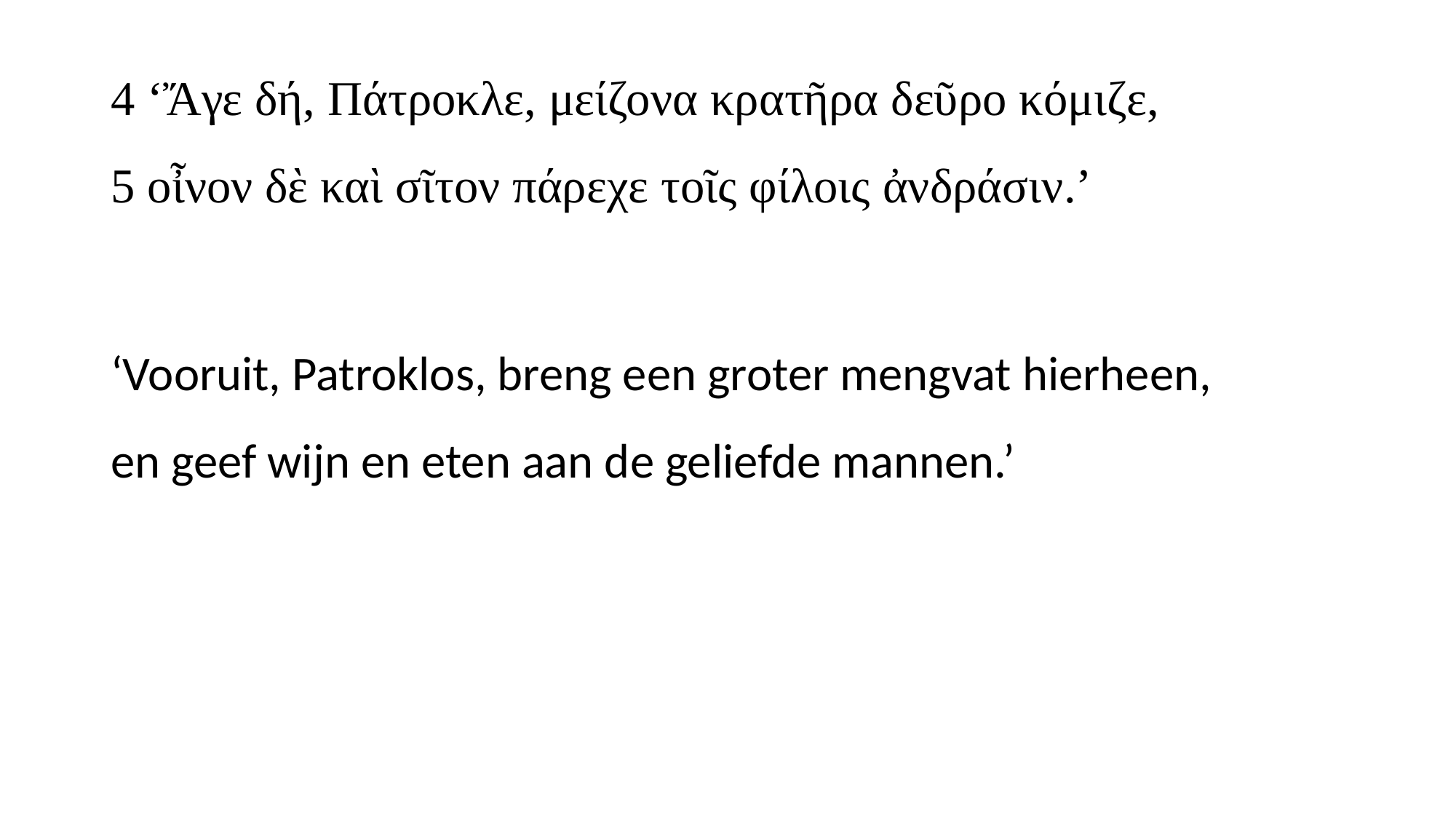

# 4 ‘Ἄγε δή, Πάτροκλε, μείζονα κρατῆρα δεῦρο κόμιζε, 5 οἶνον δὲ καὶ σῖτον πάρεχε τοῖς φίλοις ἀνδράσιν.’
‘Vooruit, Patroklos, breng een groter mengvat hierheen,
en geef wijn en eten aan de geliefde mannen.’